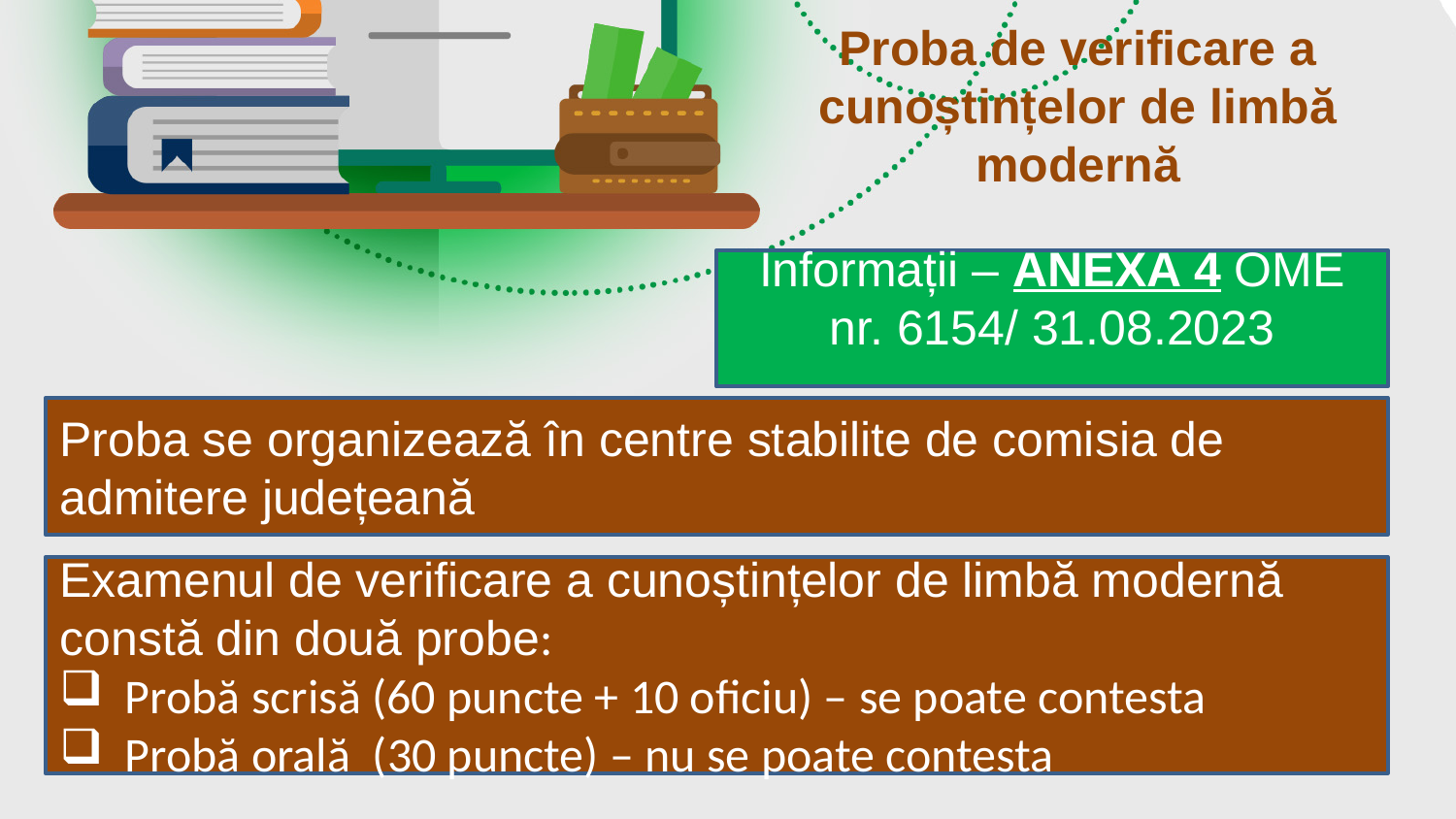

Proba de verificare a cunoștințelor de limbă modernă
Informații – ANEXA 4 OME nr. 6154/ 31.08.2023

Proba se organizează în centre stabilite de comisia de admitere județeană
Examenul de verificare a cunoștințelor de limbă modernă constă din două probe:
  Probă scrisă (60 puncte + 10 oficiu) – se poate contesta
  Probă orală  (30 puncte) – nu se poate contesta